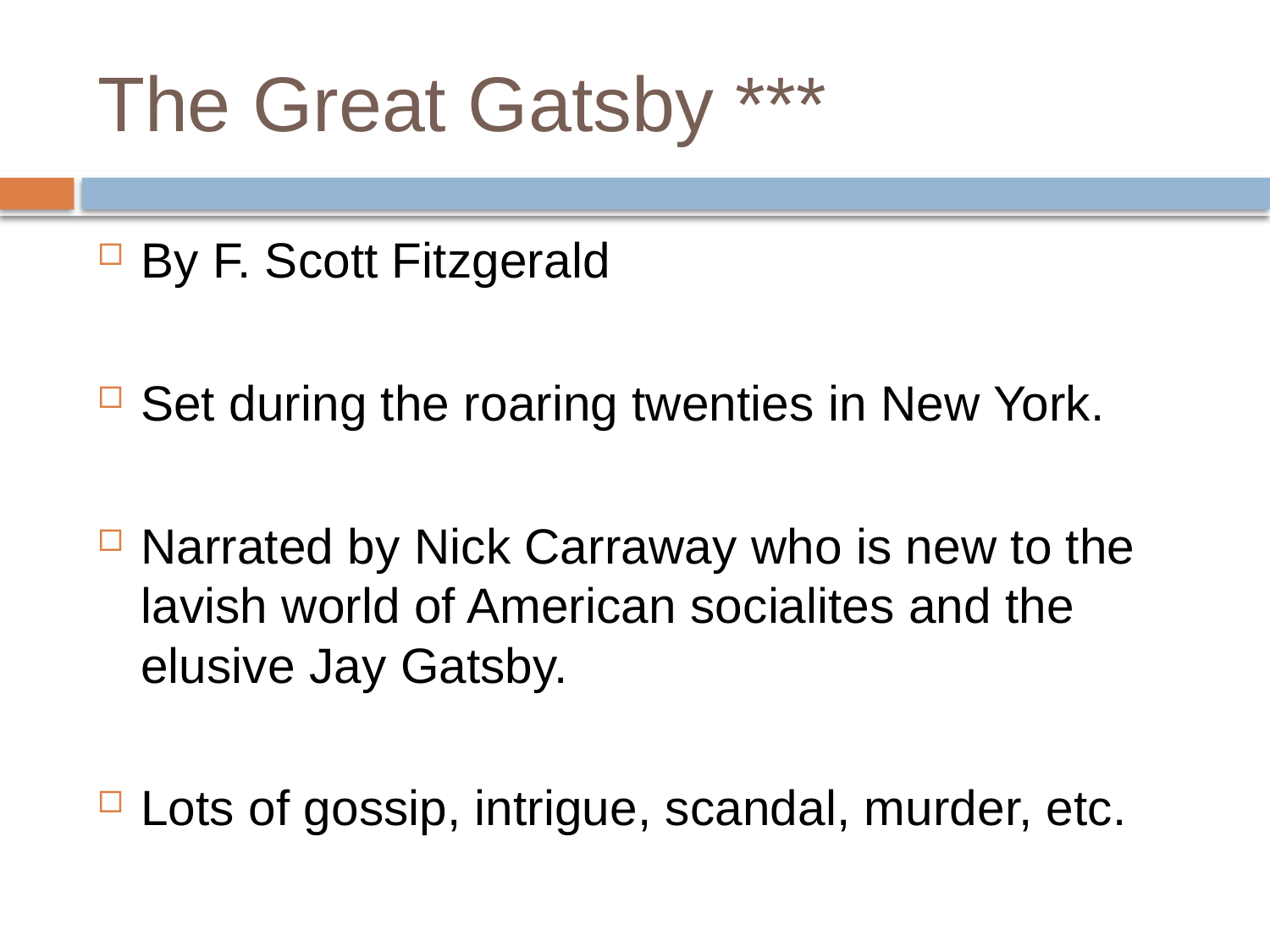

# The Great Gatsby ***
By F. Scott Fitzgerald

Set during the roaring twenties in New York.

Narrated by Nick Carraway who is new to the lavish world of American socialites and the elusive Jay Gatsby.

Lots of gossip, intrigue, scandal, murder, etc.